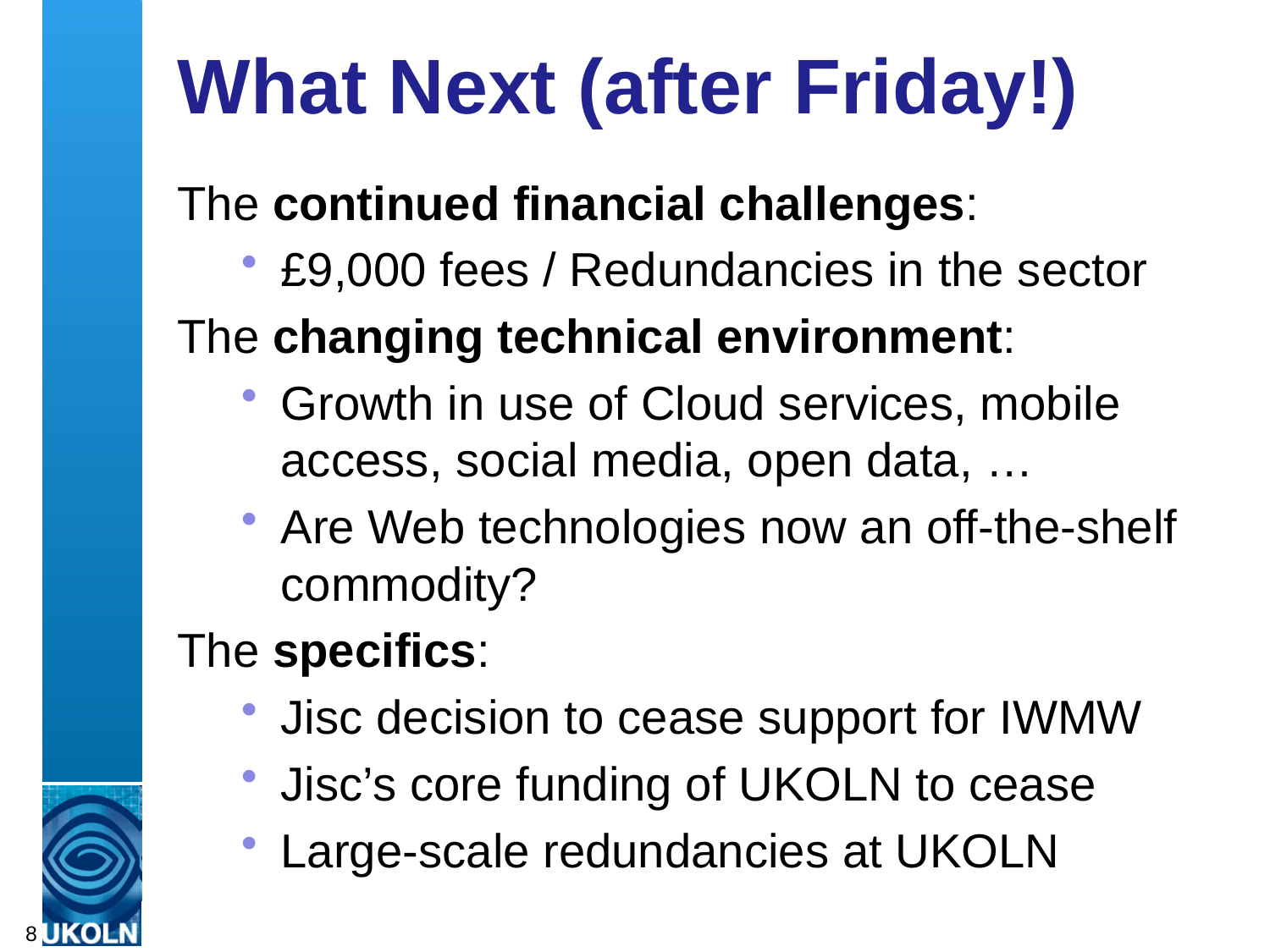

# What Next (after Friday!)
The continued financial challenges:
£9,000 fees / Redundancies in the sector
The changing technical environment:
Growth in use of Cloud services, mobile access, social media, open data, …
Are Web technologies now an off-the-shelf commodity?
The specifics:
Jisc decision to cease support for IWMW
Jisc’s core funding of UKOLN to cease
Large-scale redundancies at UKOLN
8